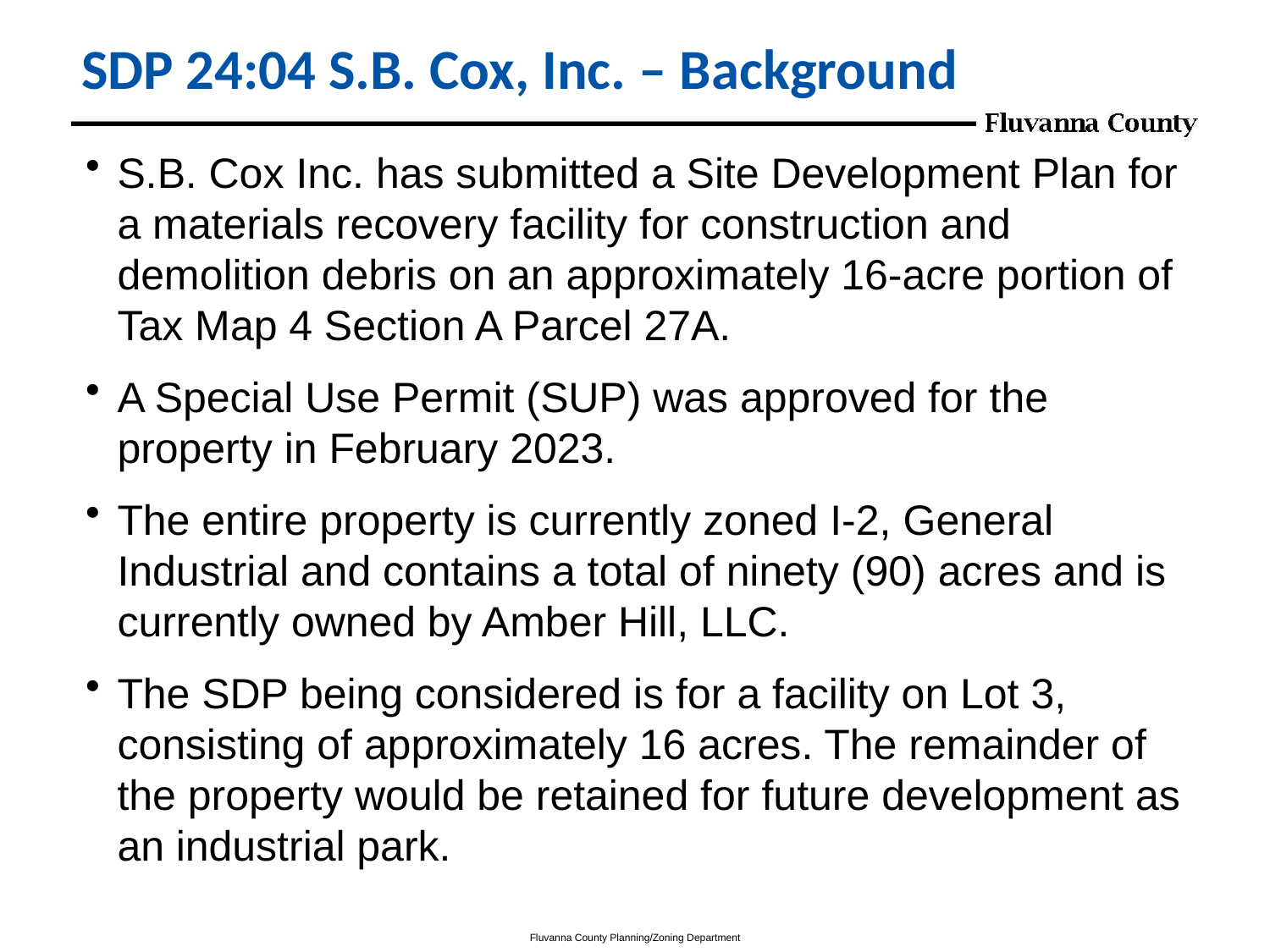

# SDP 24:04 S.B. Cox, Inc. – Background
S.B. Cox Inc. has submitted a Site Development Plan for a materials recovery facility for construction and demolition debris on an approximately 16-acre portion of Tax Map 4 Section A Parcel 27A.
A Special Use Permit (SUP) was approved for the property in February 2023.
The entire property is currently zoned I-2, General Industrial and contains a total of ninety (90) acres and is currently owned by Amber Hill, LLC.
The SDP being considered is for a facility on Lot 3, consisting of approximately 16 acres. The remainder of the property would be retained for future development as an industrial park.